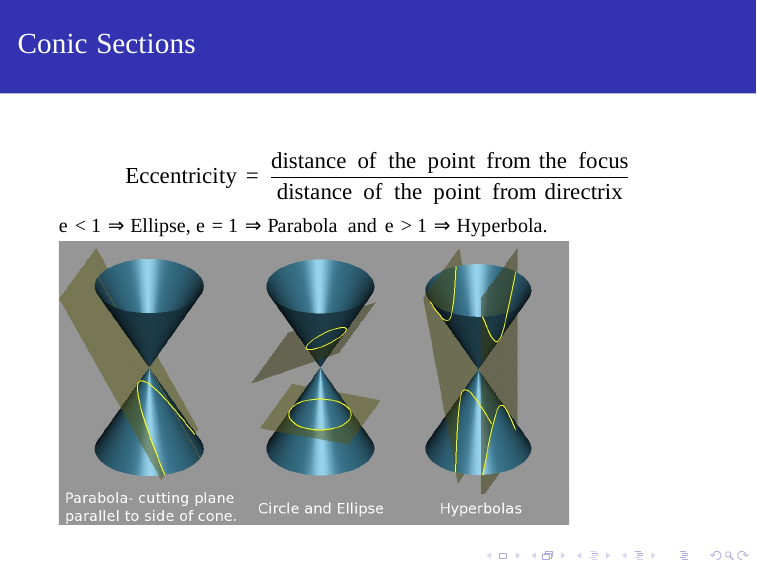

Conic Sections
distance of  the point from the focus

Eccentricity =

distance of  the point from directrix
e < 1 ⇒ Ellipse, e = 1 ⇒ Parabola and e > 1 ⇒ Hyperbola.